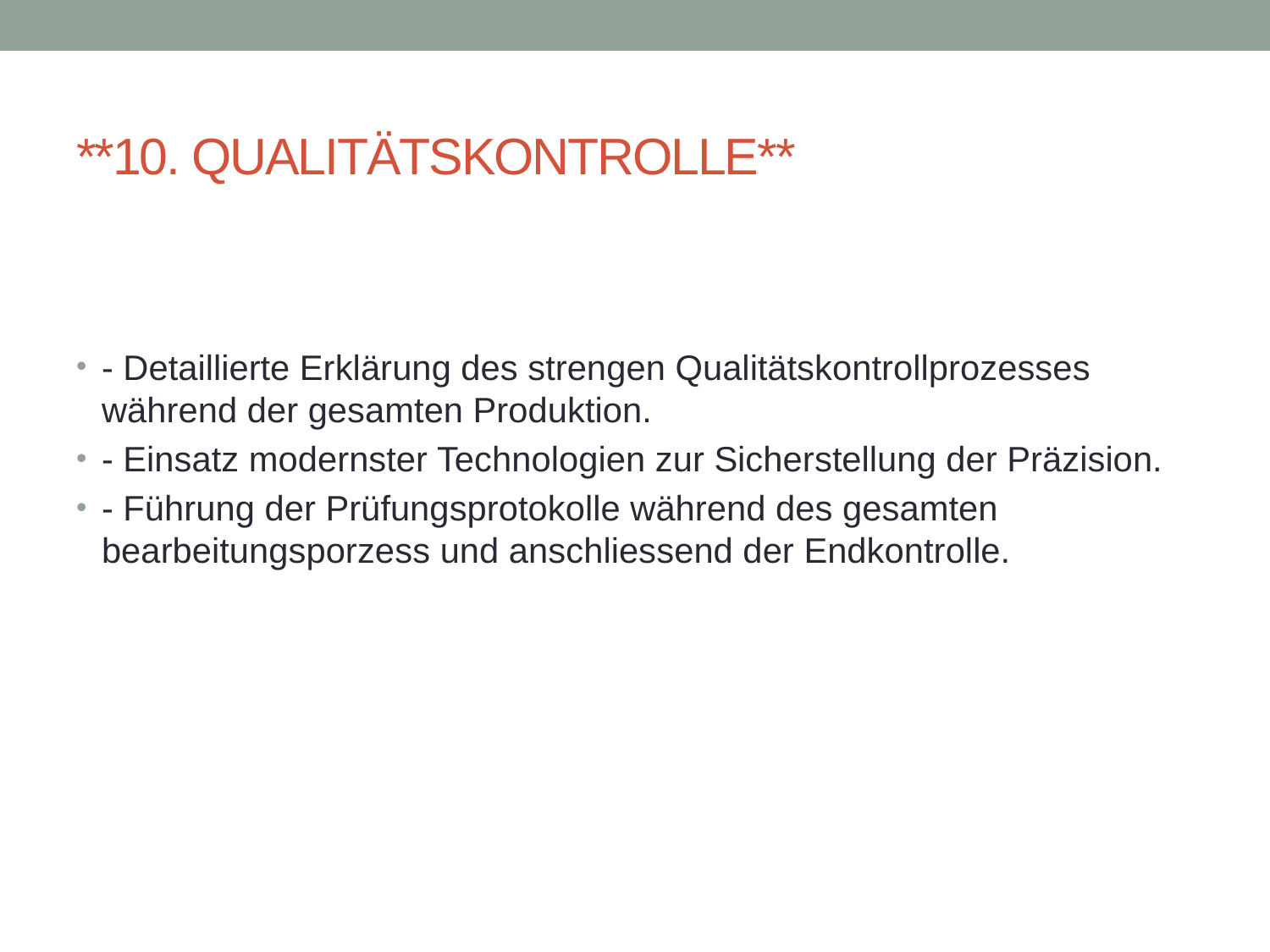

# **10. QUALITÄTSKONTROLLE**
- Detaillierte Erklärung des strengen Qualitätskontrollprozesses während der gesamten Produktion.
- Einsatz modernster Technologien zur Sicherstellung der Präzision.
- Führung der Prüfungsprotokolle während des gesamten bearbeitungsporzess und anschliessend der Endkontrolle.